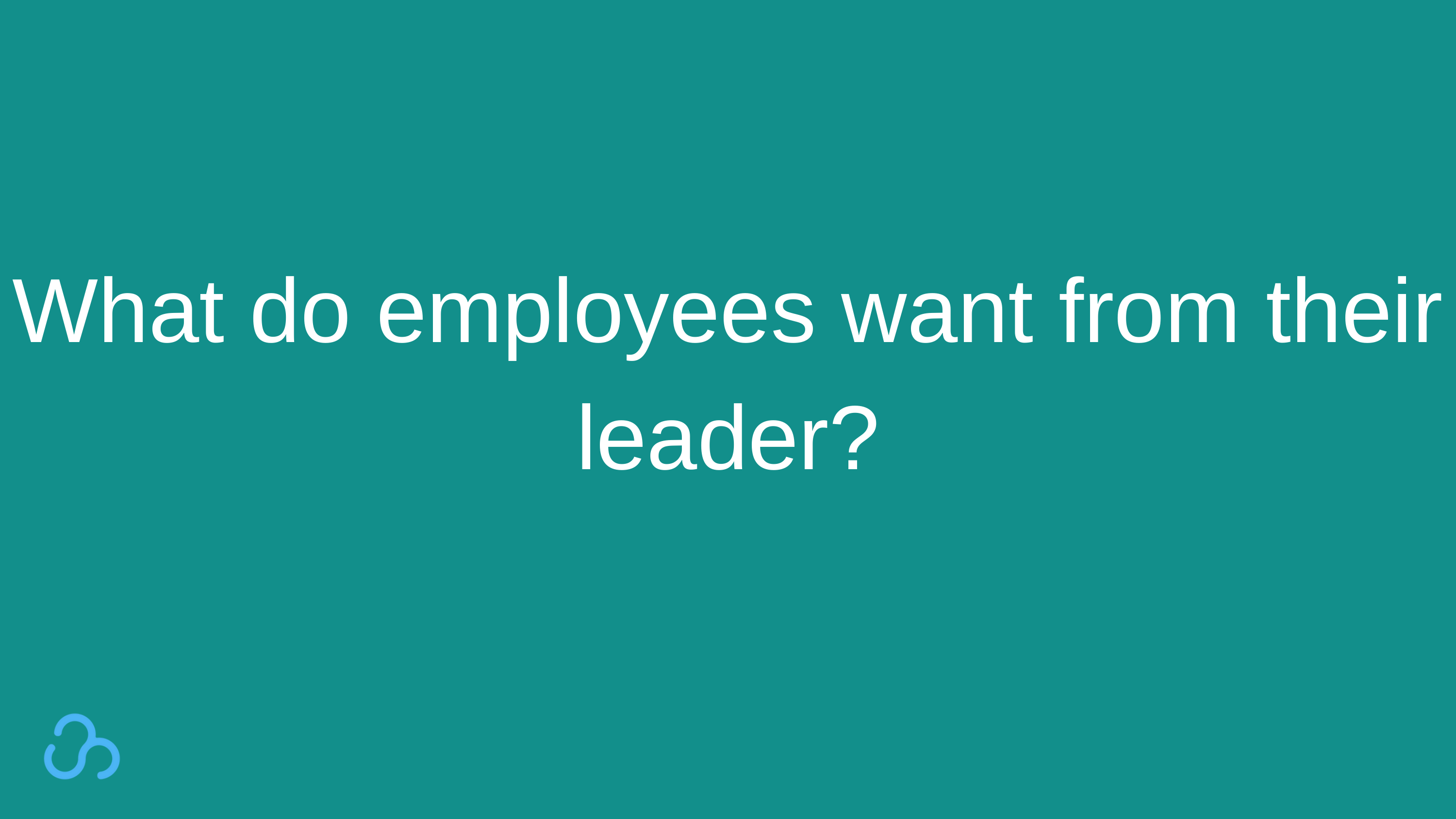

What do employees want from their leader?